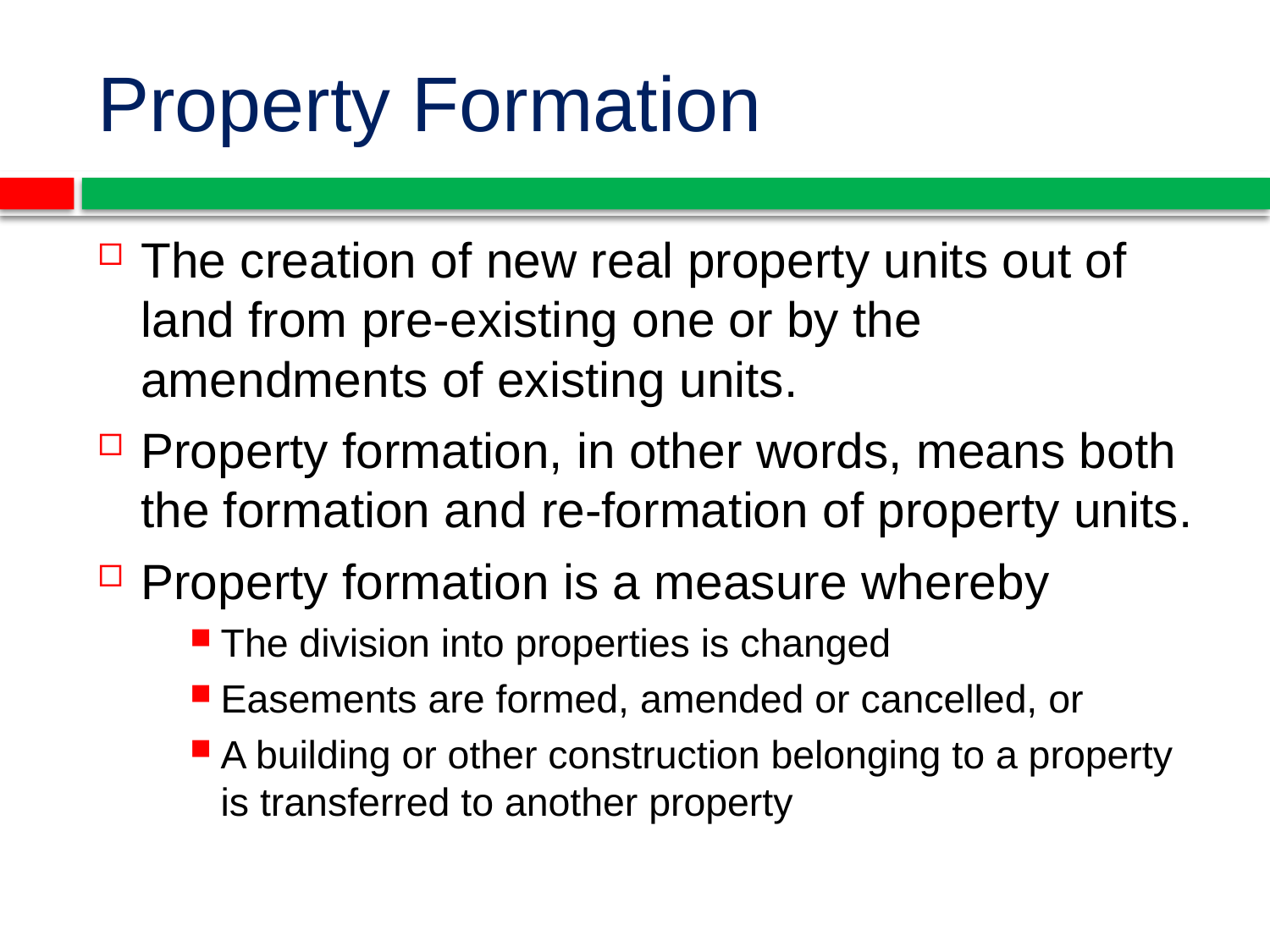

# Property Formation
The creation of new real property units out of land from pre-existing one or by the amendments of existing units.
Property formation, in other words, means both the formation and re-formation of property units.
Property formation is a measure whereby
The division into properties is changed
Easements are formed, amended or cancelled, or
A building or other construction belonging to a property is transferred to another property